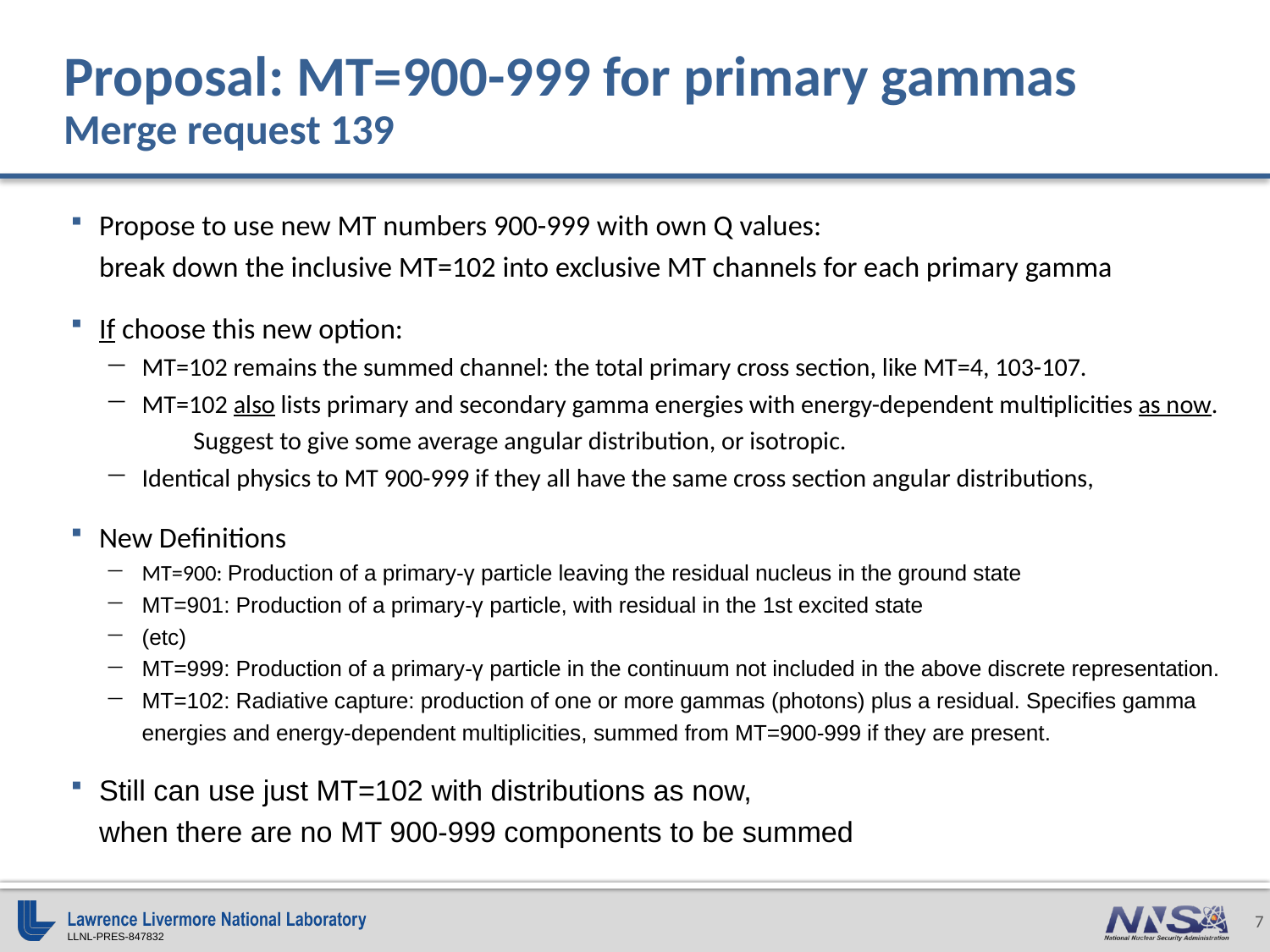

# Proposal: MT=900-999 for primary gammas Merge request 139
Propose to use new MT numbers 900-999 with own Q values:
break down the inclusive MT=102 into exclusive MT channels for each primary gamma
If choose this new option:
MT=102 remains the summed channel: the total primary cross section, like MT=4, 103-107.
MT=102 also lists primary and secondary gamma energies with energy-dependent multiplicities as now.             Suggest to give some average angular distribution, or isotropic.
Identical physics to MT 900-999 if they all have the same cross section angular distributions,
New Definitions
MT=900: Production of a primary-γ particle leaving the residual nucleus in the ground state
MT=901: Production of a primary-γ particle, with residual in the 1st excited state
(etc)
MT=999: Production of a primary-γ particle in the continuum not included in the above discrete representation.
MT=102: Radiative capture: production of one or more gammas (photons) plus a residual. Specifies gamma energies and energy-dependent multiplicities, summed from MT=900-999 if they are present.
Still can use just MT=102 with distributions as now,
when there are no MT 900-999 components to be summed